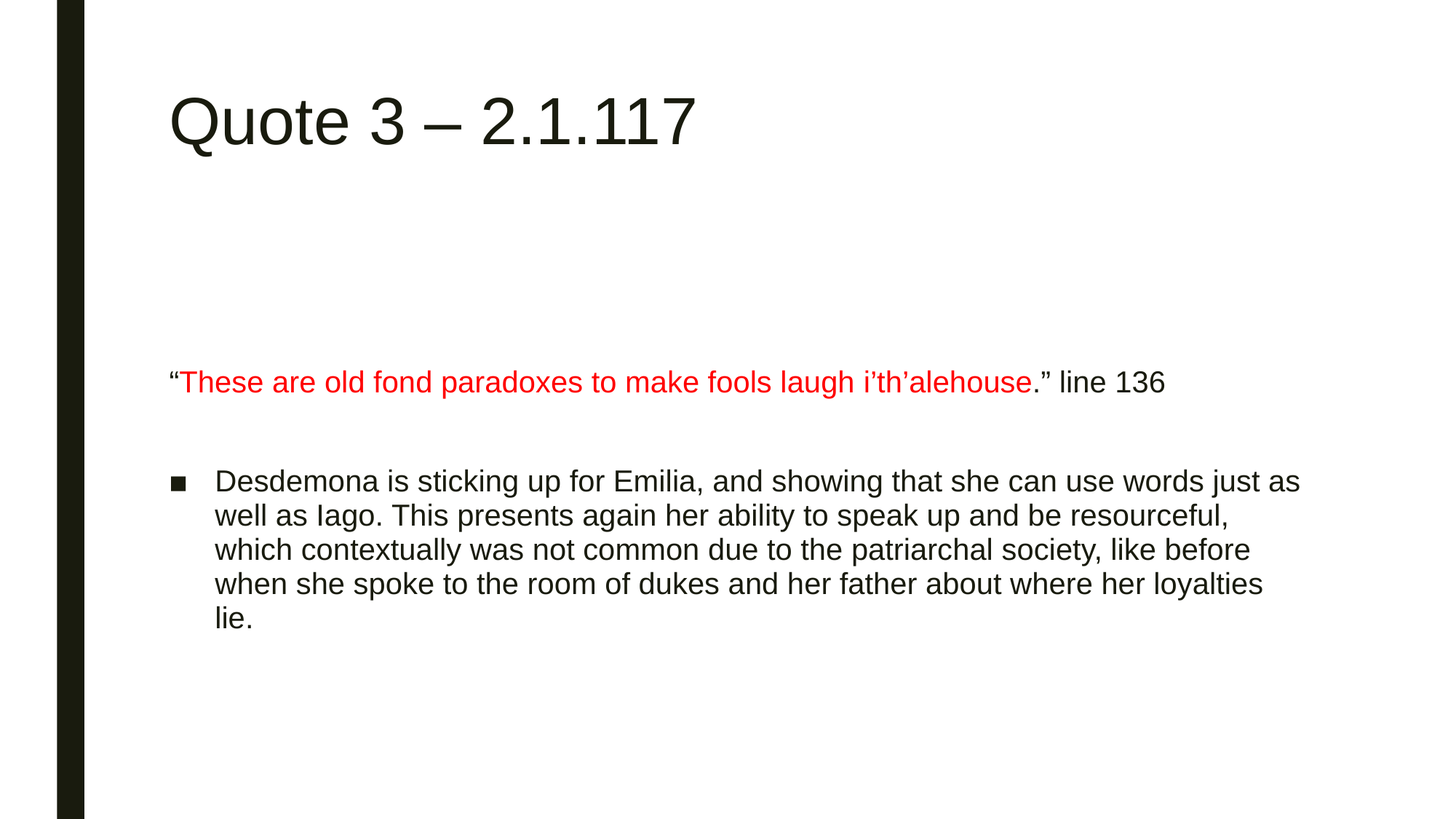

# Quote 3 – 2.1.117

“These are old fond paradoxes to make fools laugh i’th’alehouse.” line 136

Desdemona is sticking up for Emilia, and showing that she can use words just as well as Iago. This presents again her ability to speak up and be resourceful, which contextually was not common due to the patriarchal society, like before when she spoke to the room of dukes and her father about where her loyalties lie.